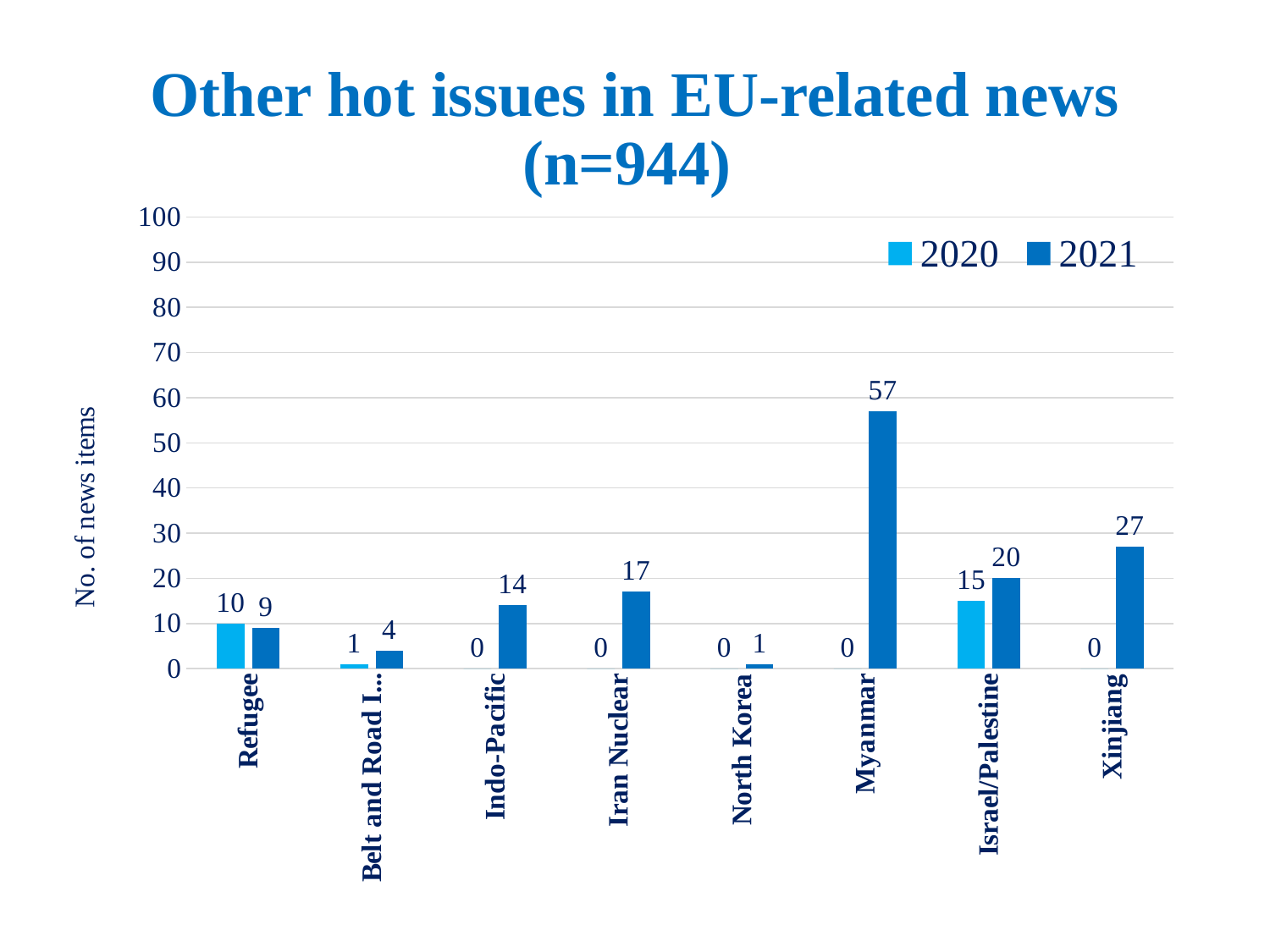

# Other hot issues in EU-related news (n=944)

### Chart

| Category | 2020 | 2021 |
|---|---|---|
| Refugee | 10.0 | 9.0 |
| Belt and Road Initiative | 1.0 | 4.0 |
| Indo-Pacific | 0.0 | 14.0 |
| Iran Nuclear | 0.0 | 17.0 |
| North Korea | 0.0 | 1.0 |
| Myanmar | 0.0 | 57.0 |
| Israel/Palestine | 15.0 | 20.0 |
| Xinjiang | 0.0 | 27.0 |